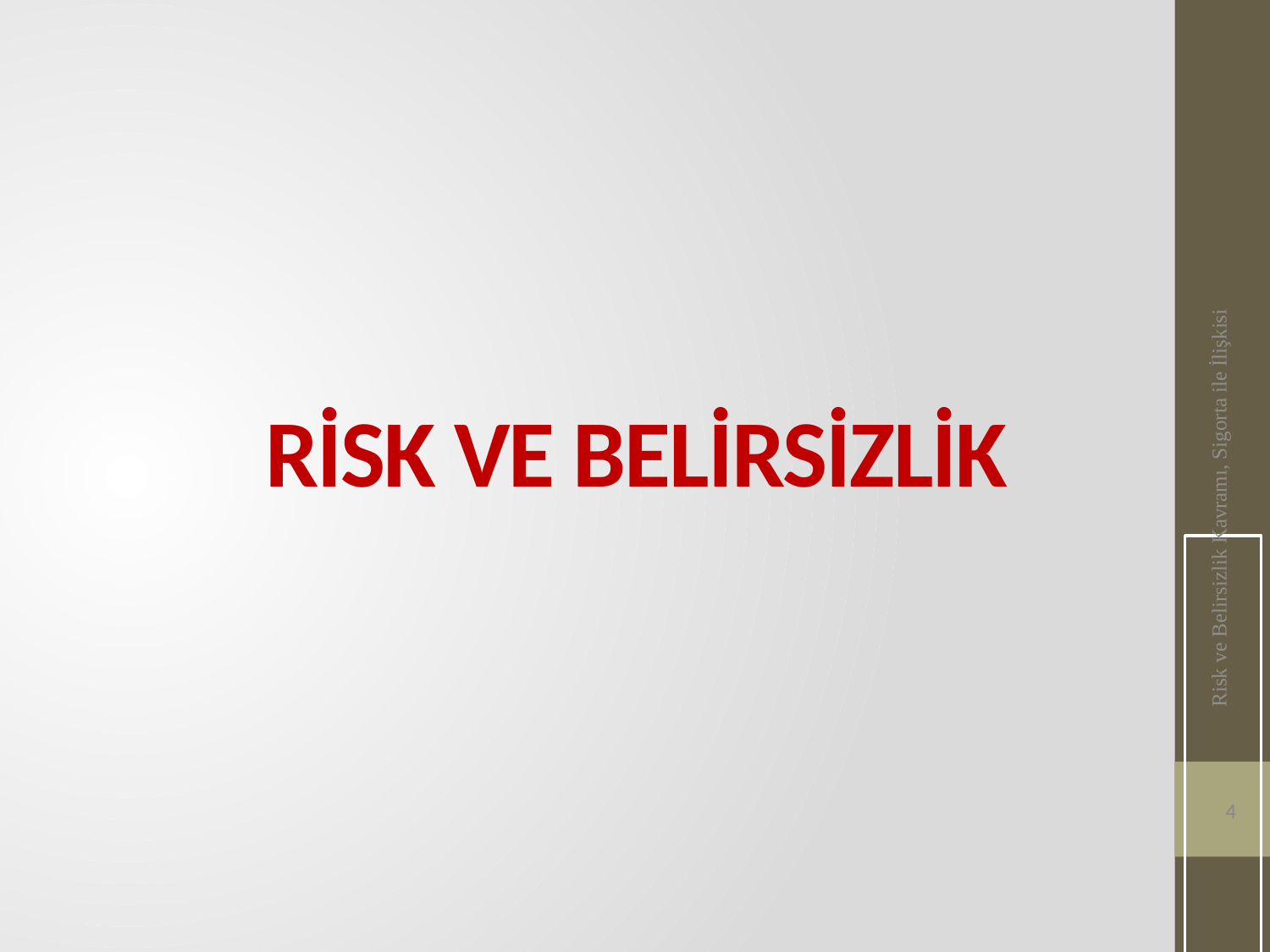

# RİSK VE BELİRSİZLİK
Risk ve Belirsizlik Kavramı, Sigorta ile İlişkisi
4